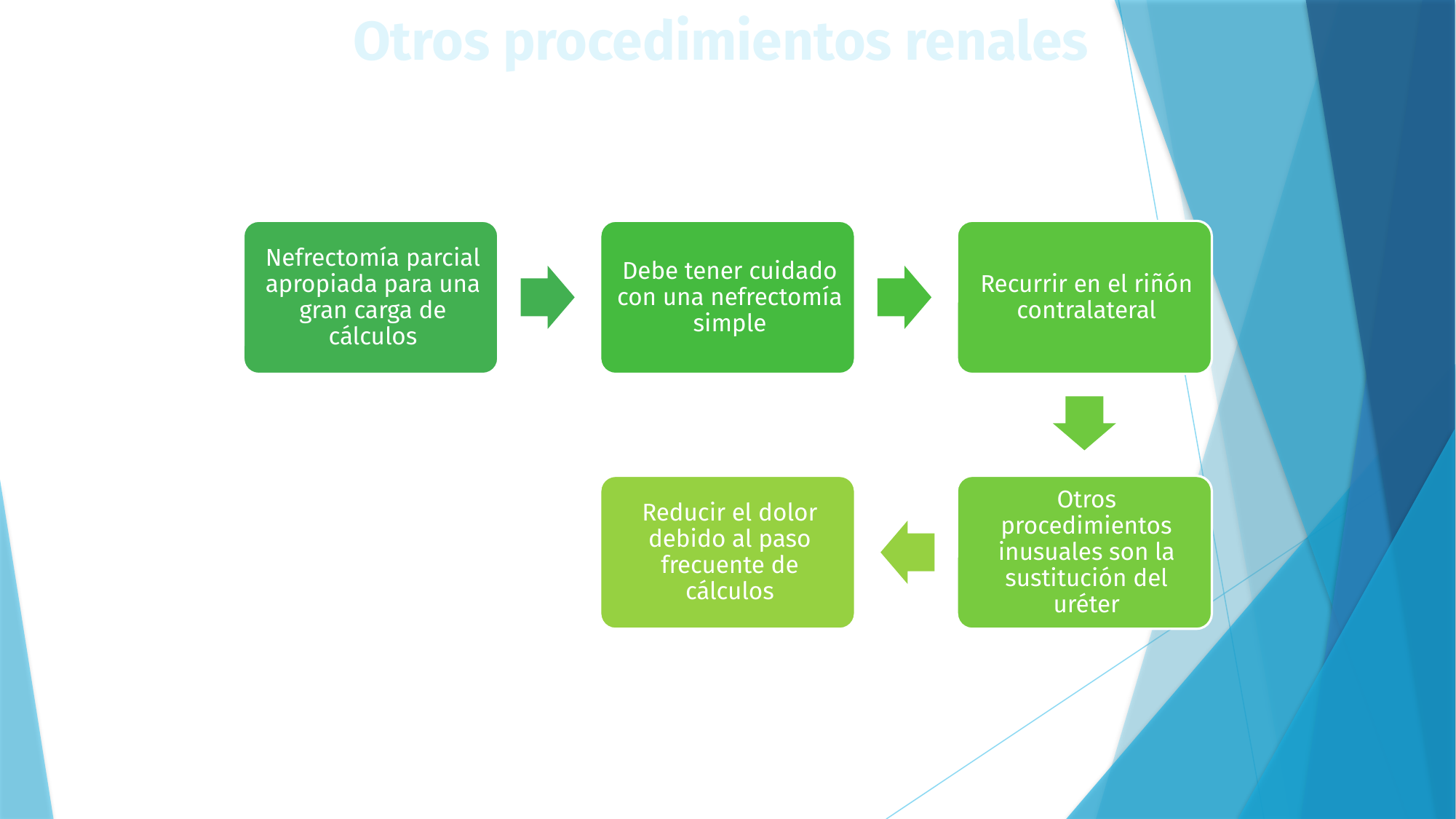

# Otros procedimientos renales
Nefrectomía parcial apropiada para una gran carga de cálculos

Debe tener cuidado con una nefrectomía simple

Recurrir en el riñón contralateral

Otros procedimientos inusuales son la sustitución del uréter

Reducir el dolor debido al paso frecuente de cálculos